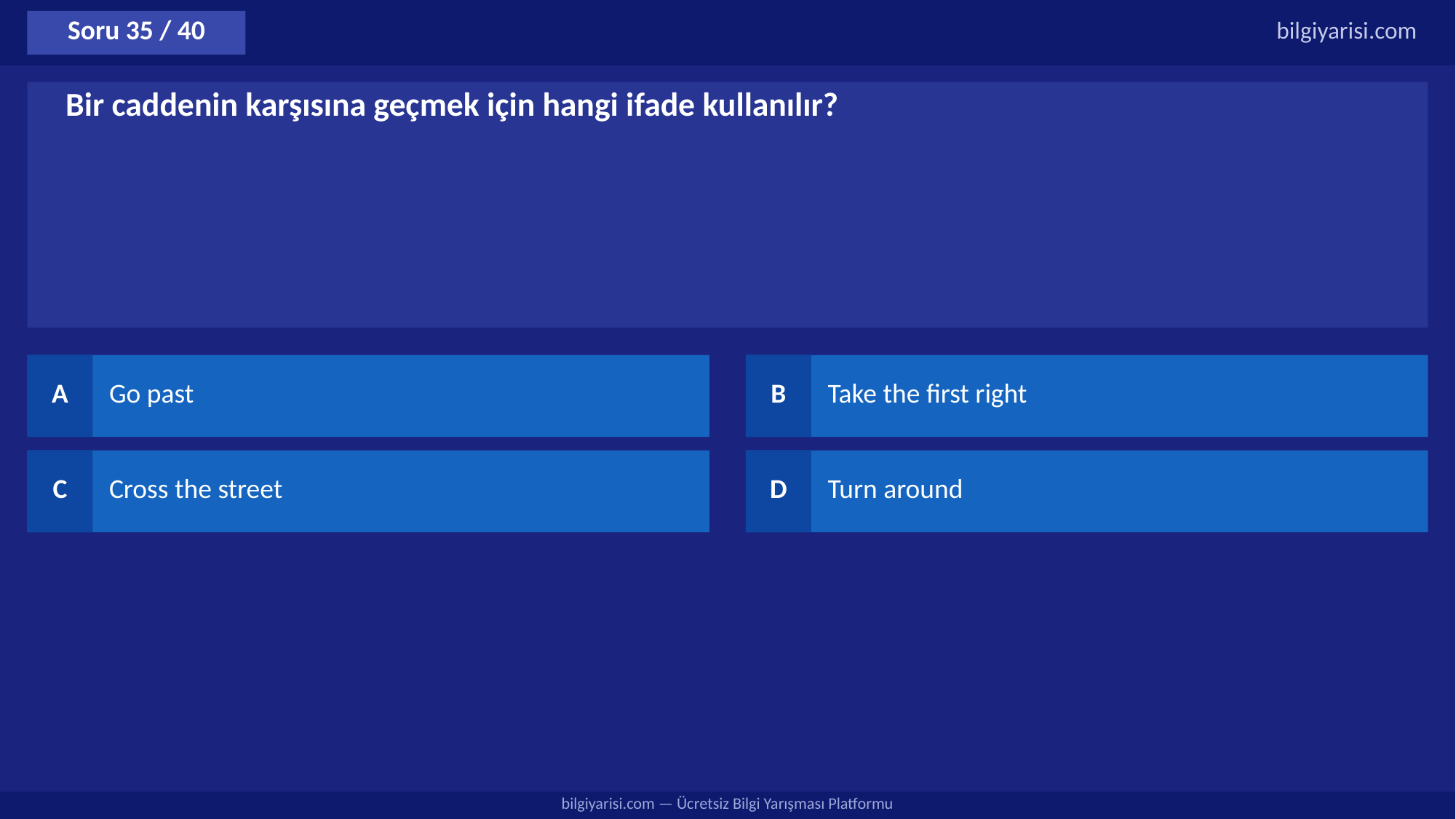

Soru 35 / 40
bilgiyarisi.com

Bir caddenin karşısına geçmek için hangi ifade kullanılır?

A
Go past

B
Take the first right

C
Cross the street

D
Turn around
bilgiyarisi.com — Ücretsiz Bilgi Yarışması Platformu